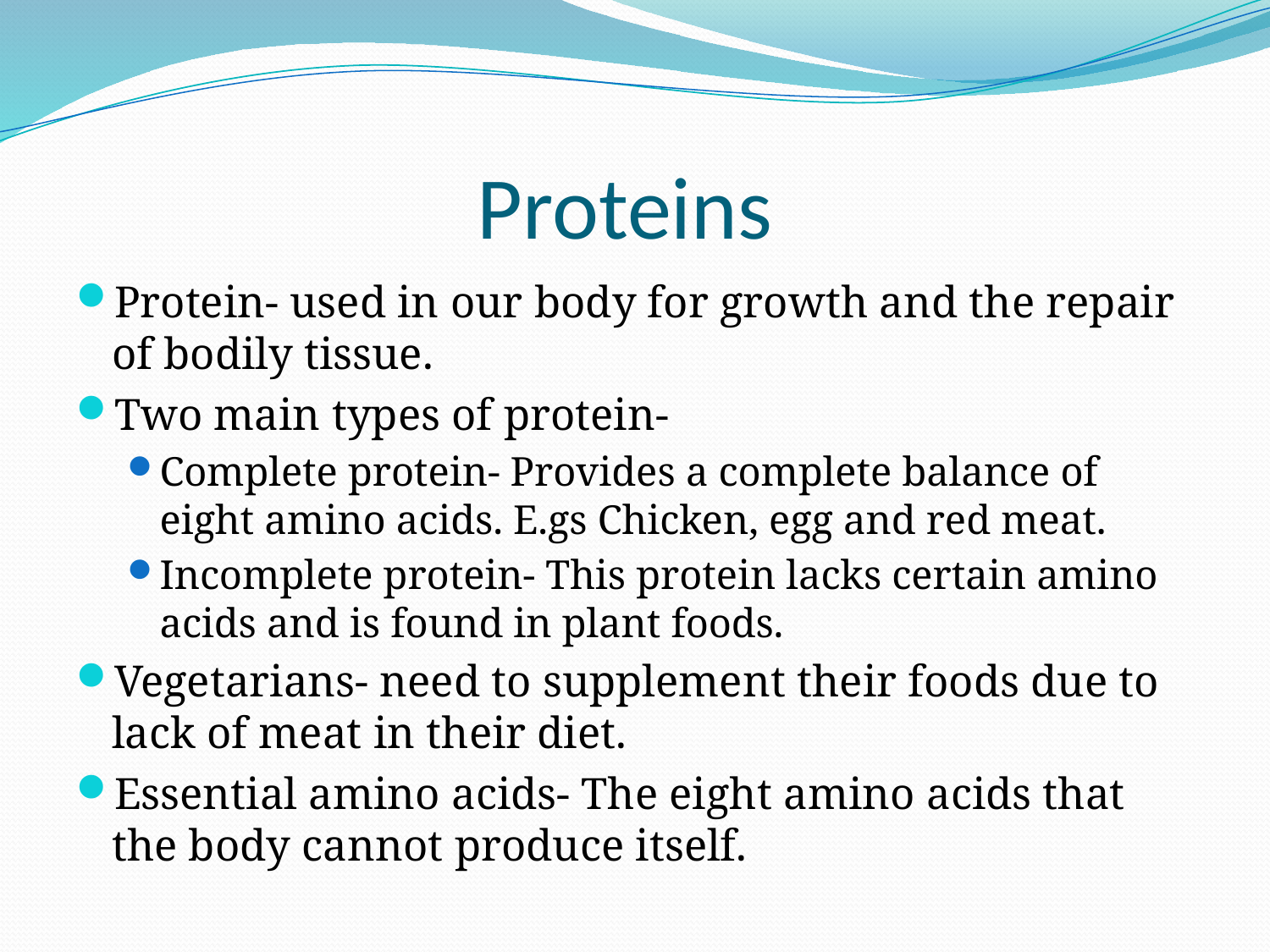

# Proteins
Protein- used in our body for growth and the repair of bodily tissue.
Two main types of protein-
Complete protein- Provides a complete balance of eight amino acids. E.gs Chicken, egg and red meat.
Incomplete protein- This protein lacks certain amino acids and is found in plant foods.
Vegetarians- need to supplement their foods due to lack of meat in their diet.
Essential amino acids- The eight amino acids that the body cannot produce itself.